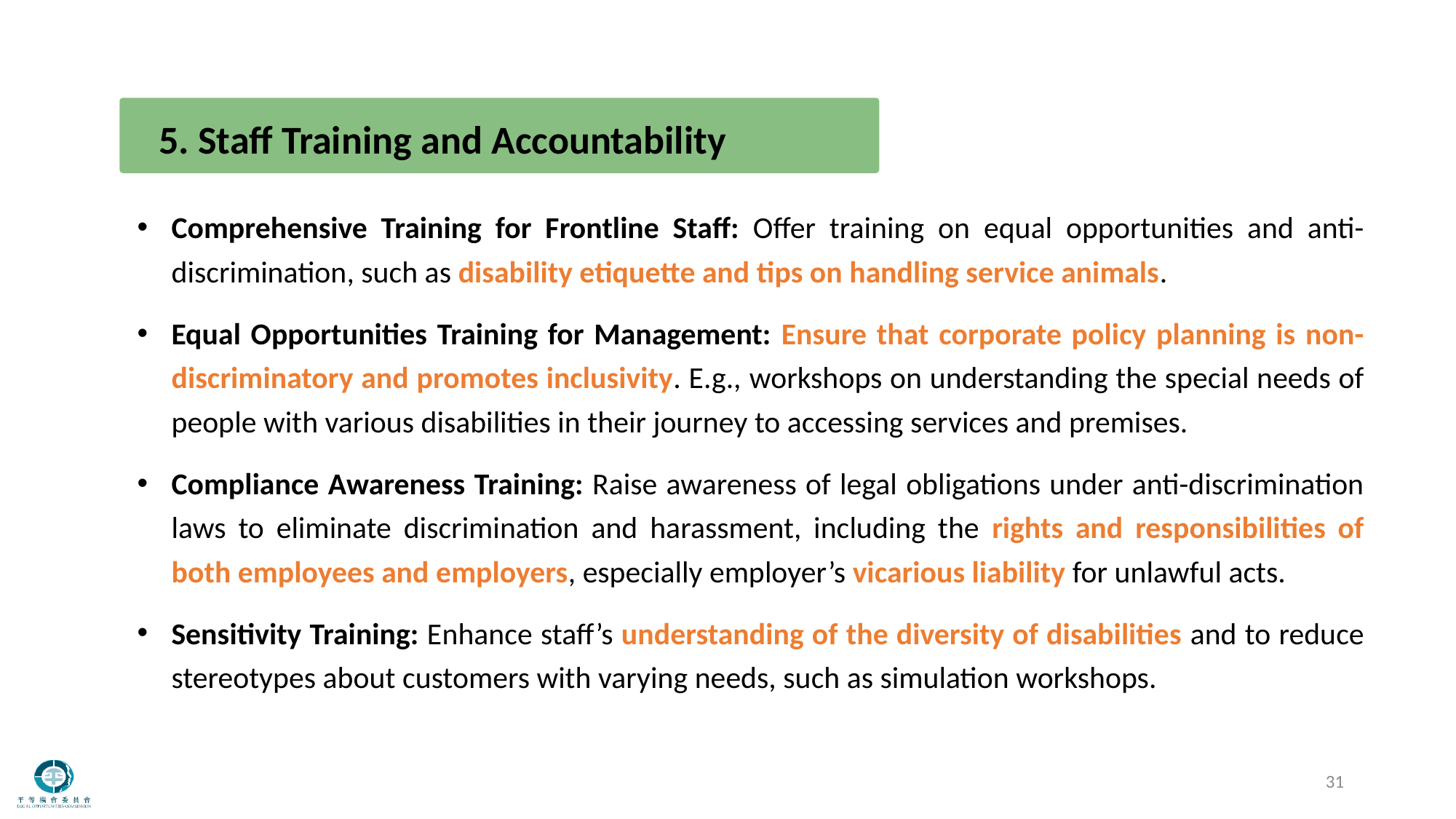

5. Staff Training and Accountability
Comprehensive Training for Frontline Staff: Offer training on equal opportunities and anti-discrimination, such as disability etiquette and tips on handling service animals.
Equal Opportunities Training for Management: Ensure that corporate policy planning is non-discriminatory and promotes inclusivity. E.g., workshops on understanding the special needs of people with various disabilities in their journey to accessing services and premises.
Compliance Awareness Training: Raise awareness of legal obligations under anti-discrimination laws to eliminate discrimination and harassment, including the rights and responsibilities of both employees and employers, especially employer’s vicarious liability for unlawful acts.
Sensitivity Training: Enhance staff’s understanding of the diversity of disabilities and to reduce stereotypes about customers with varying needs, such as simulation workshops.

31